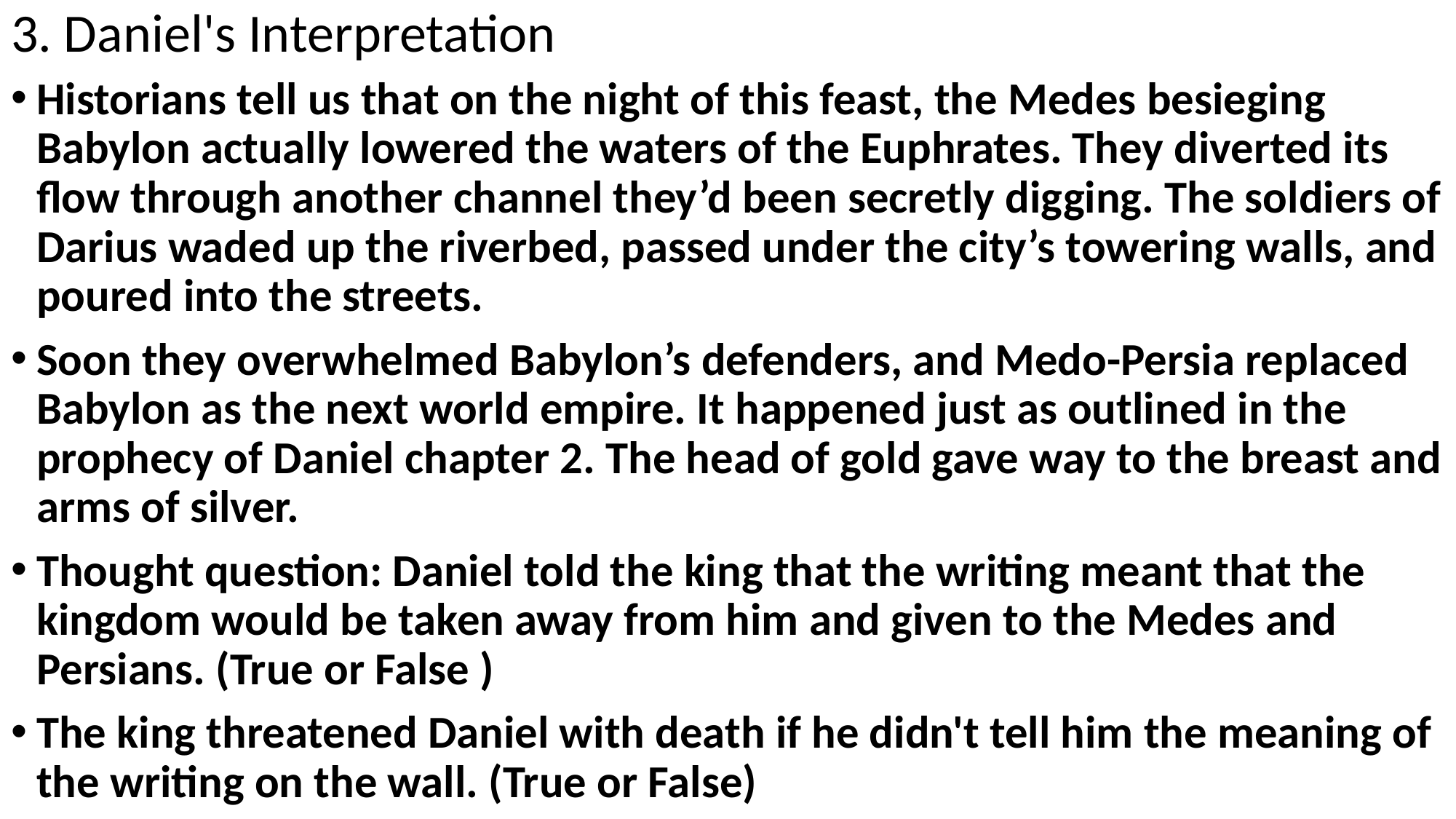

# 3. Daniel's Interpretation
Historians tell us that on the night of this feast, the Medes besieging Babylon actually lowered the waters of the Euphrates. They diverted its flow through another channel they’d been secretly digging. The soldiers of Darius waded up the riverbed, passed under the city’s towering walls, and poured into the streets.
Soon they overwhelmed Babylon’s defenders, and Medo-Persia replaced Babylon as the next world empire. It happened just as outlined in the prophecy of Daniel chapter 2. The head of gold gave way to the breast and arms of silver.
Thought question: Daniel told the king that the writing meant that the kingdom would be taken away from him and given to the Medes and Persians. (True or False )
The king threatened Daniel with death if he didn't tell him the meaning of the writing on the wall. (True or False)